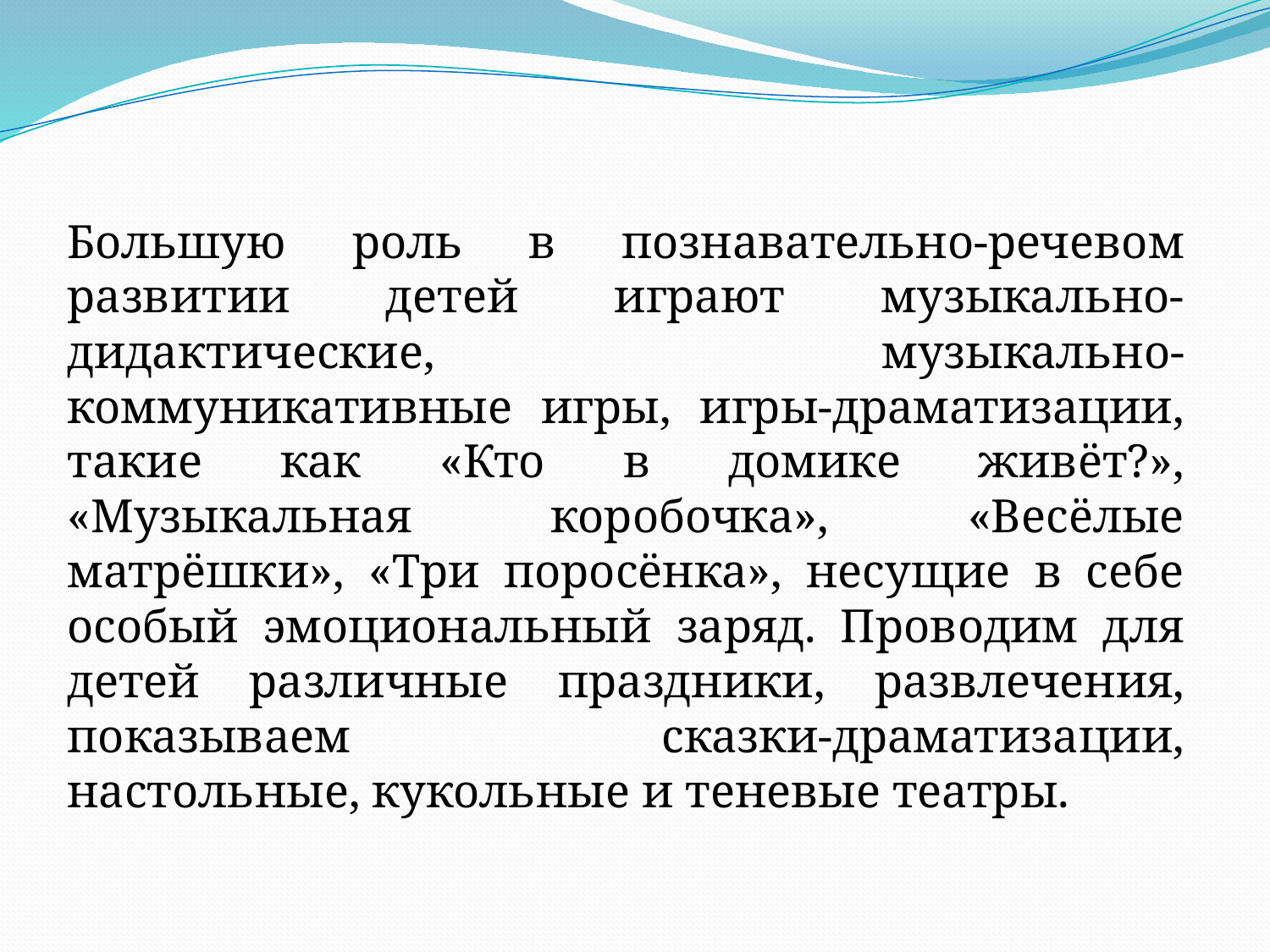

#
Большую роль в познавательно-речевом развитии детей играют музыкально-дидактические, музыкально-коммуникативные игры, игры-драматизации, такие как «Кто в домике живёт?», «Музыкальная коробочка», «Весёлые матрёшки», «Три поросёнка», несущие в себе особый эмоциональный заряд. Проводим для детей различные праздники, развлечения, показываем сказки-драматизации, настольные, кукольные и теневые театры.